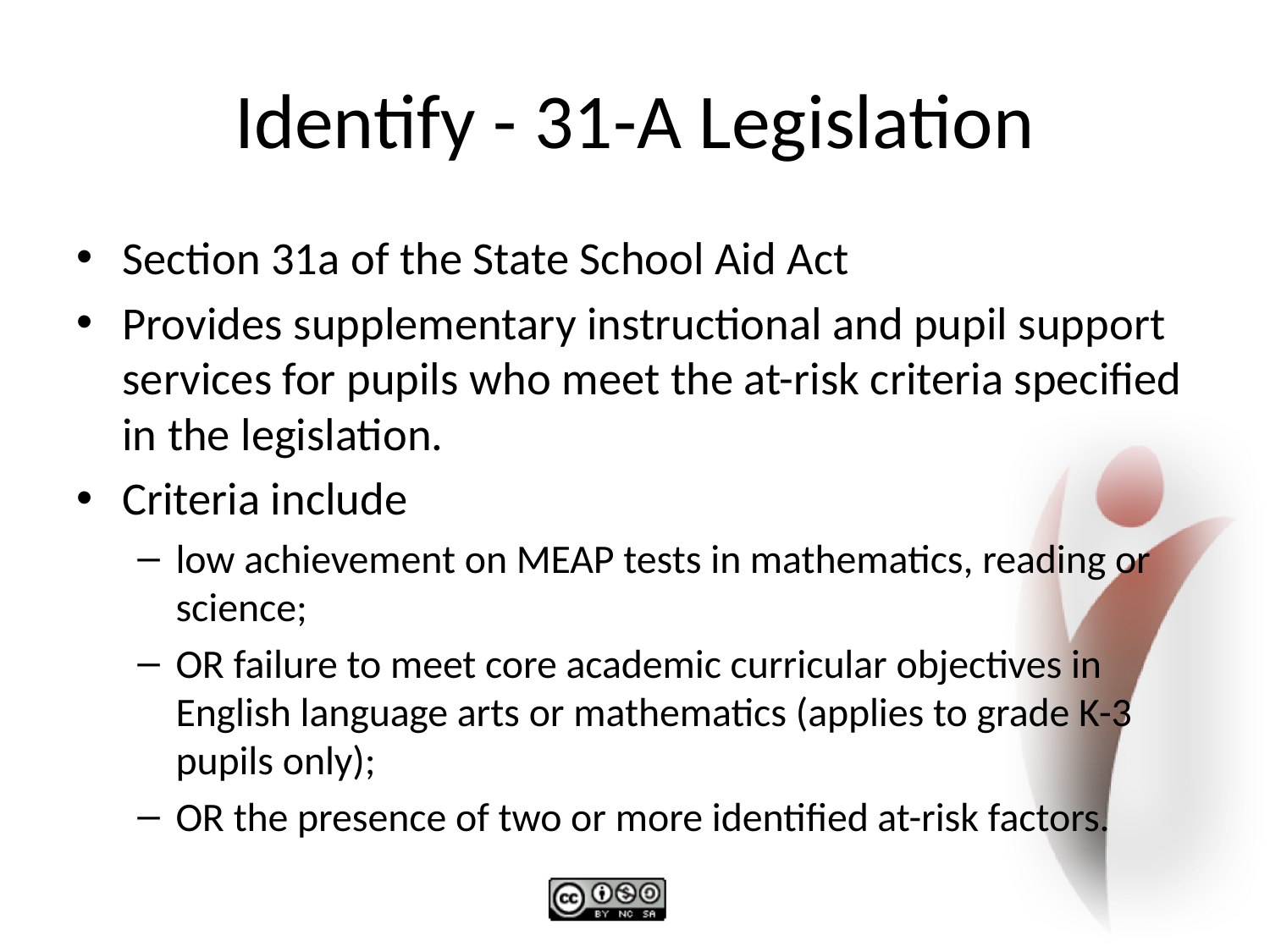

# Identify - 31-A Legislation
Section 31a of the State School Aid Act
Provides supplementary instructional and pupil support services for pupils who meet the at-risk criteria specified in the legislation.
Criteria include
low achievement on MEAP tests in mathematics, reading or science;
OR failure to meet core academic curricular objectives in English language arts or mathematics (applies to grade K-3 pupils only);
OR the presence of two or more identified at-risk factors.